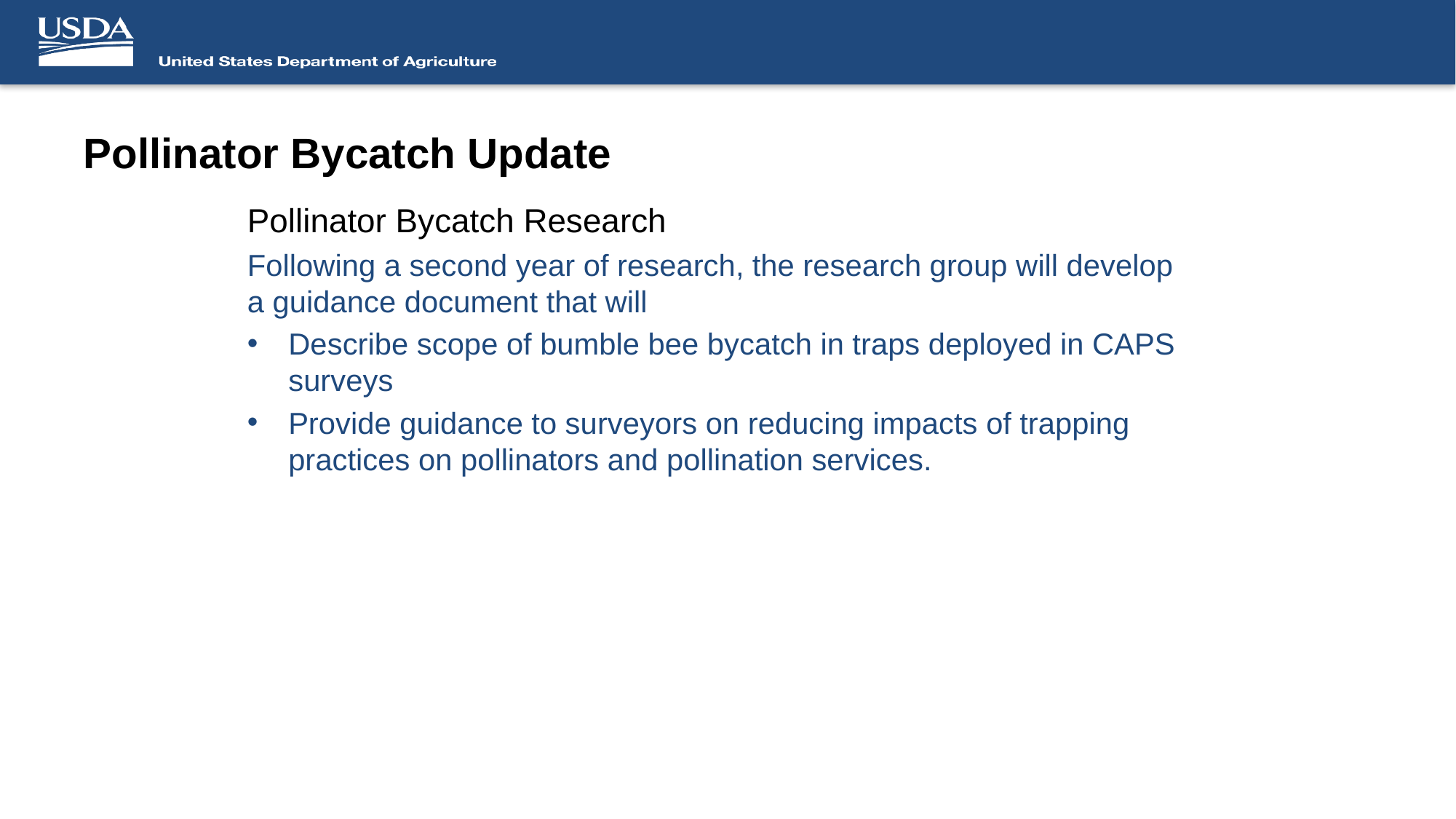

# Pollinator Bycatch Update
Pollinator Bycatch Research
Following a second year of research, the research group will develop a guidance document that will
Describe scope of bumble bee bycatch in traps deployed in CAPS surveys
Provide guidance to surveyors on reducing impacts of trapping practices on pollinators and pollination services.